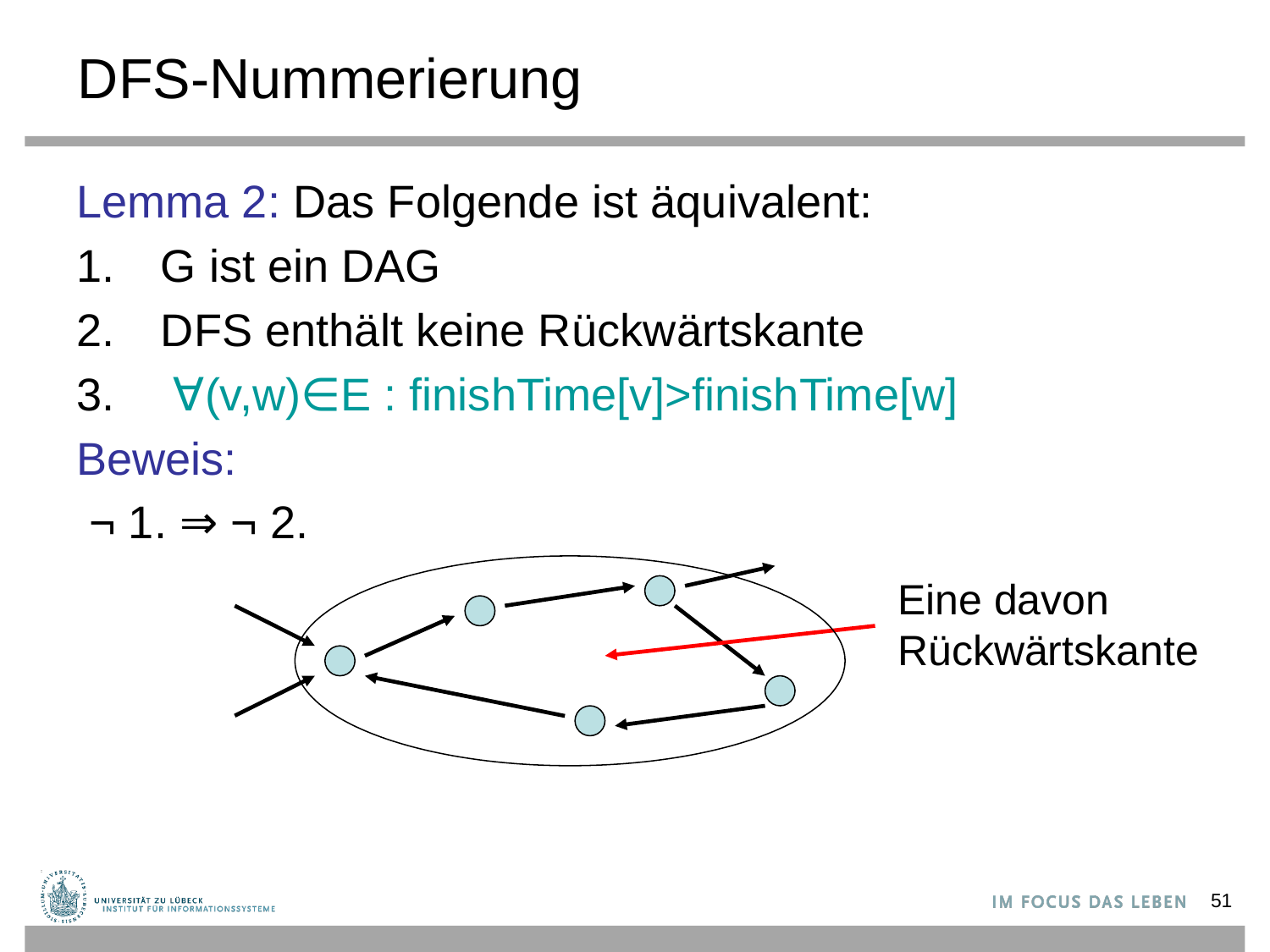

# DFS-Nummerierung
Lemma 2: Das Folgende ist äquivalent:
G ist ein DAG
DFS enthält keine Rückwärtskante
 ∀(v,w)∈E : finishTime[v]>finishTime[w]
Beweis:
 ¬ 1. ⇒ ¬ 2.

Eine davon
Rückwärtskante

51